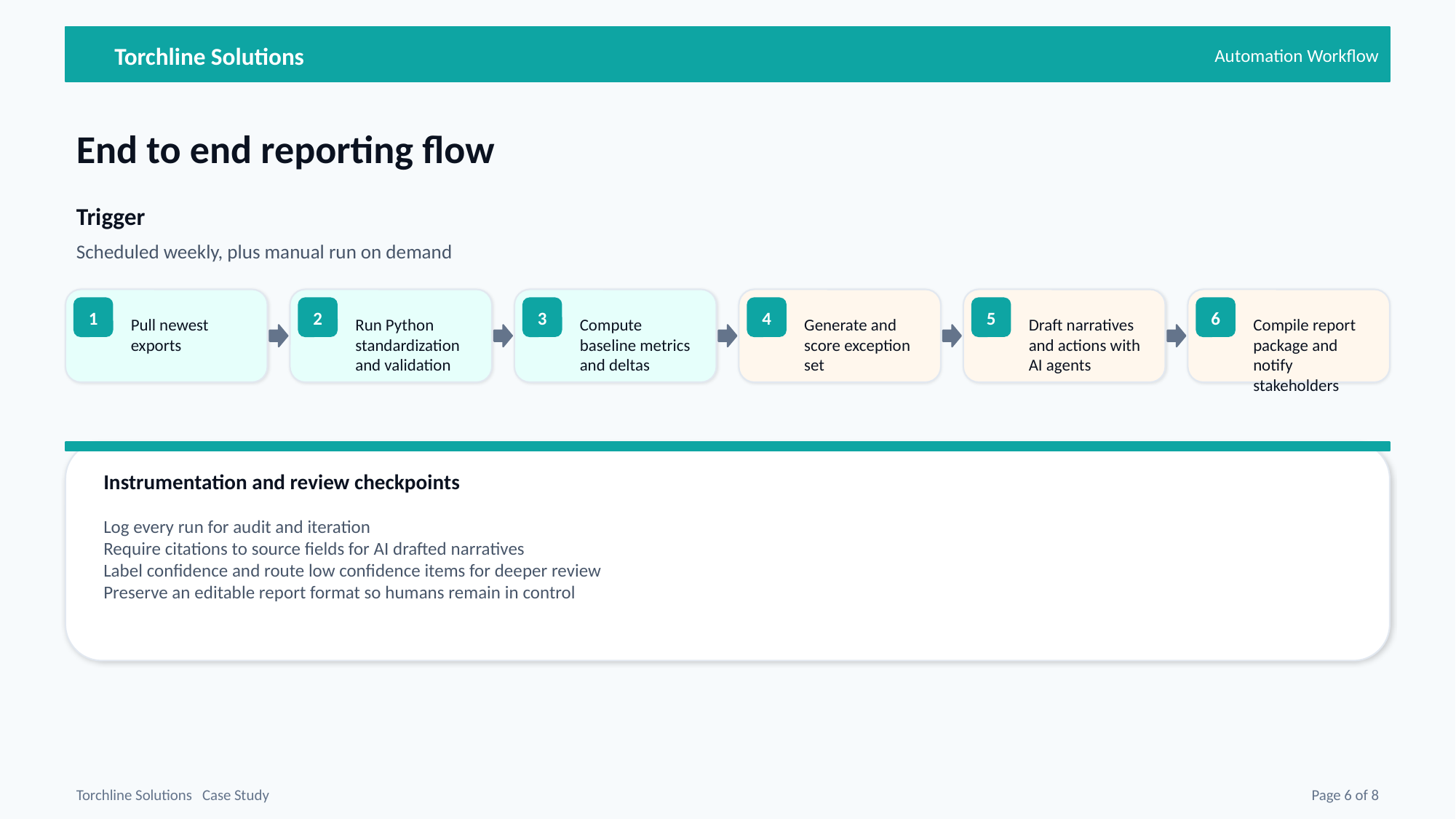

Torchline Solutions
Automation Workflow
End to end reporting flow
Trigger
Scheduled weekly, plus manual run on demand

1
2
3
4
5
6
Pull newest exports
Run Python standardization and validation
Compute baseline metrics and deltas
Generate and score exception set
Draft narratives and actions with AI agents
Compile report package and notify stakeholders

Instrumentation and review checkpoints
Log every run for audit and iteration
Require citations to source fields for AI drafted narratives
Label confidence and route low confidence items for deeper review
Preserve an editable report format so humans remain in control
Torchline Solutions   Case Study
Page 6 of 8